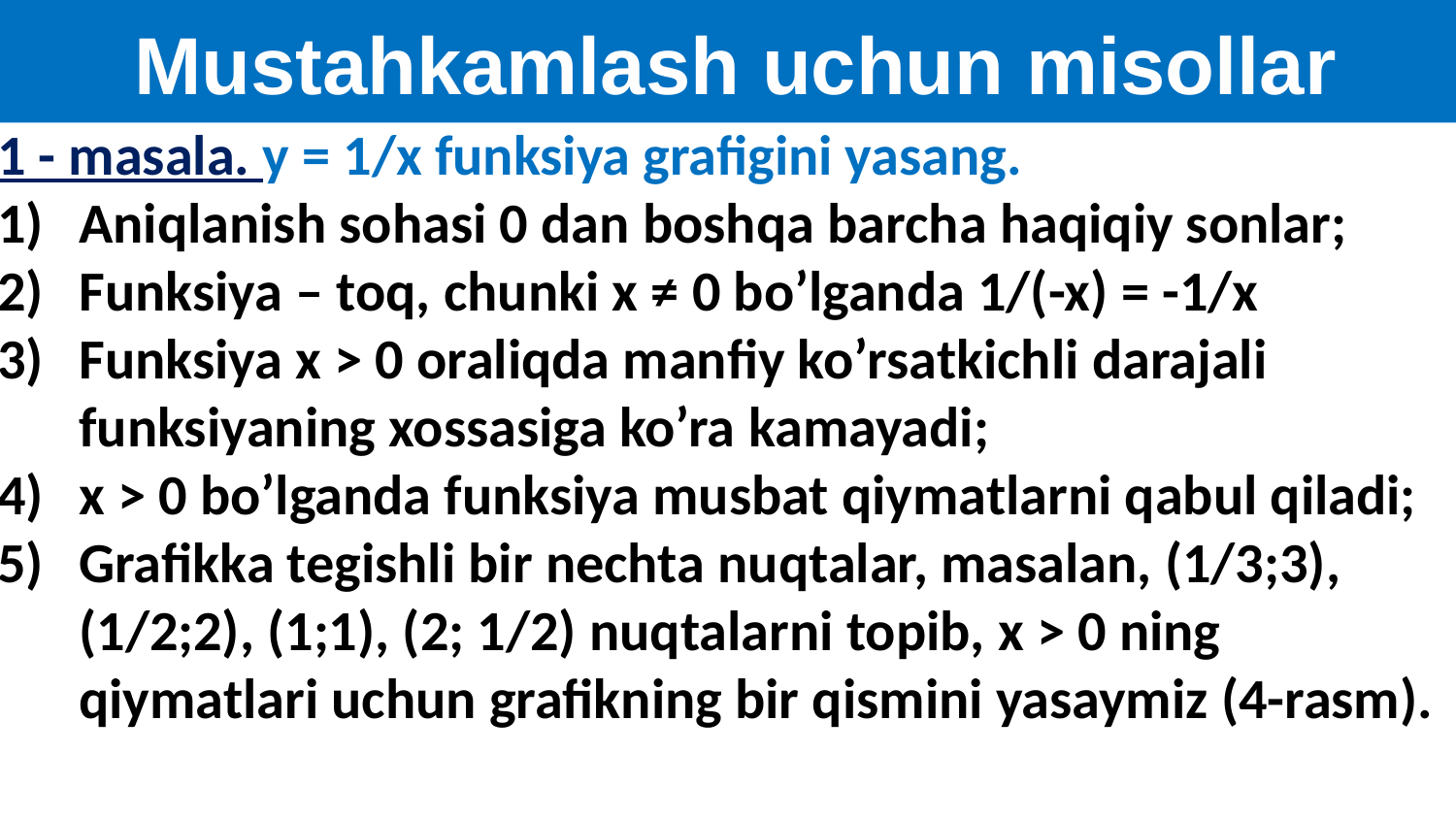

Mustahkamlash uchun misollar
1 - masala. y = 1/x funksiya grafigini yasang.
Aniqlanish sohasi 0 dan boshqa barcha haqiqiy sonlar;
Funksiya – toq, chunki x ≠ 0 bo’lganda 1/(-x) = -1/x
Funksiya x > 0 oraliqda manfiy ko’rsatkichli darajali funksiyaning xossasiga ko’ra kamayadi;
x > 0 bo’lganda funksiya musbat qiymatlarni qabul qiladi;
Grafikka tegishli bir nechta nuqtalar, masalan, (1/3;3), (1/2;2), (1;1), (2; 1/2) nuqtalarni topib, x > 0 ning qiymatlari uchun grafikning bir qismini yasaymiz (4-rasm).